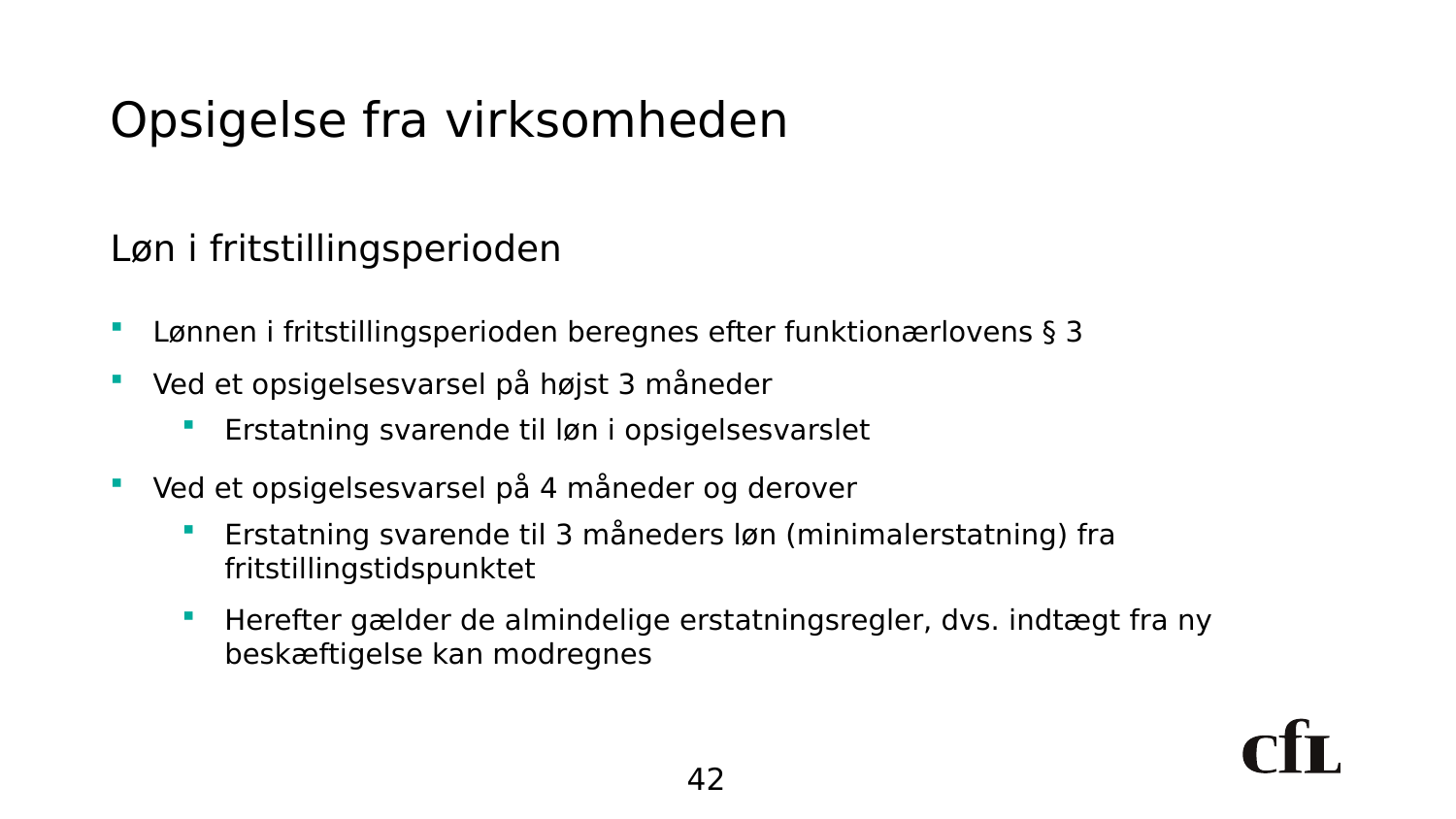

# Opsigelse fra virksomheden
Løn i fritstillingsperioden

Lønnen i fritstillingsperioden beregnes efter funktionærlovens § 3
Ved et opsigelsesvarsel på højst 3 måneder
Erstatning svarende til løn i opsigelsesvarslet
Ved et opsigelsesvarsel på 4 måneder og derover
Erstatning svarende til 3 måneders løn (minimalerstatning) fra fritstillingstidspunktet
Herefter gælder de almindelige erstatningsregler, dvs. indtægt fra ny beskæftigelse kan modregnes